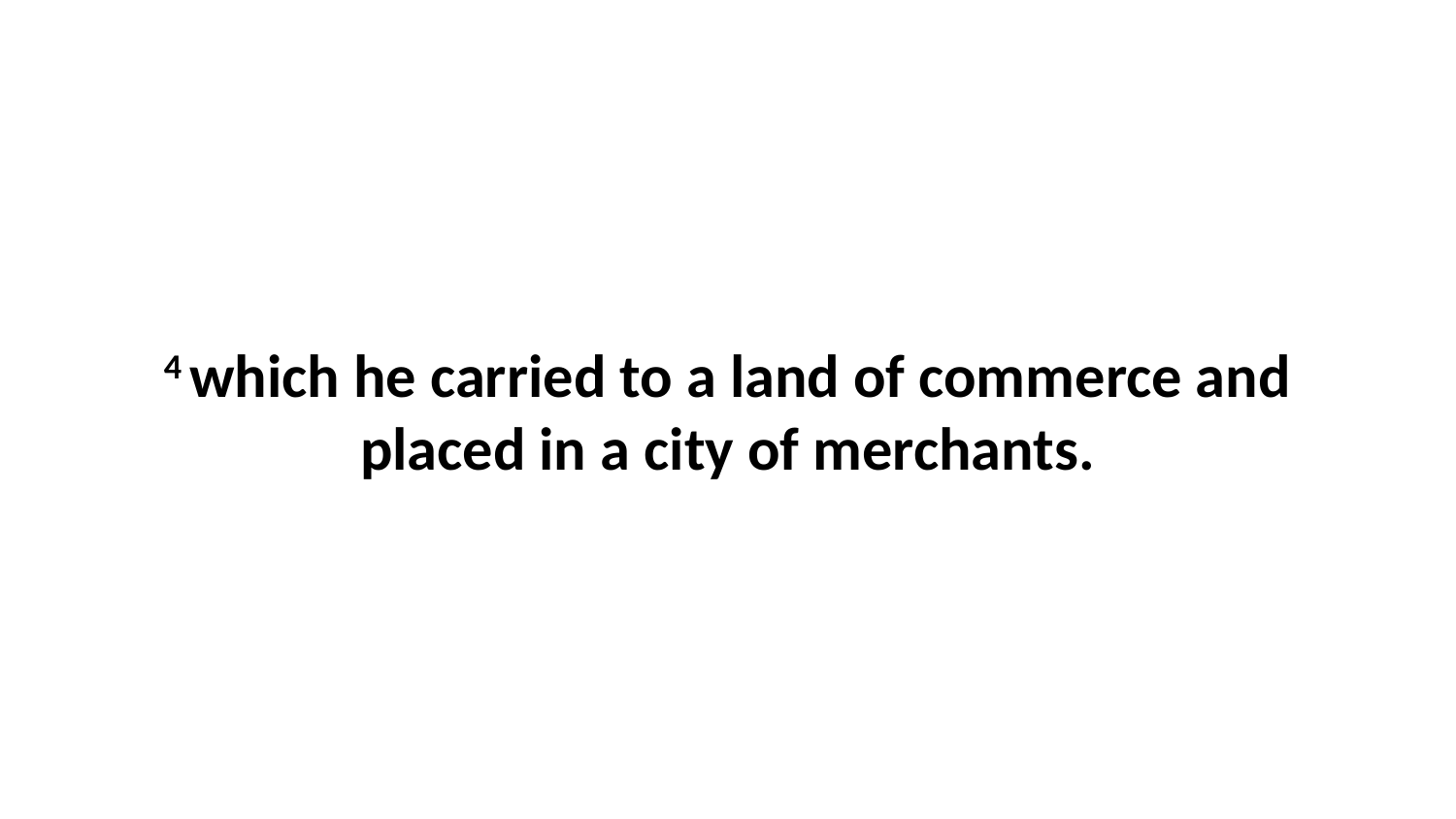

4 which he carried to a land of commerce and placed in a city of merchants.